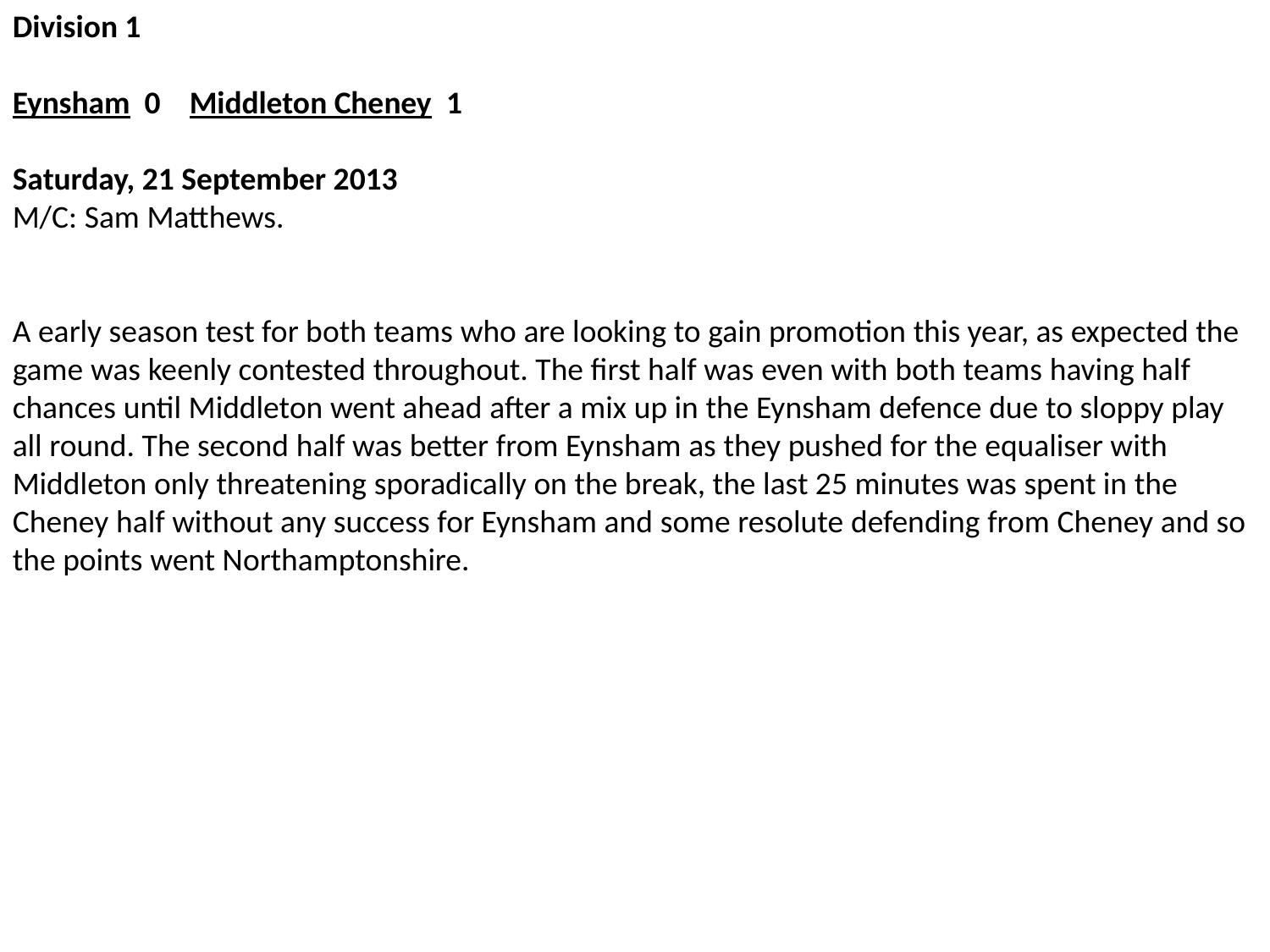

Division 1
Eynsham  0    Middleton Cheney  1
Saturday, 21 September 2013
M/C: Sam Matthews.

A early season test for both teams who are looking to gain promotion this year, as expected the game was keenly contested throughout. The first half was even with both teams having half chances until Middleton went ahead after a mix up in the Eynsham defence due to sloppy play all round. The second half was better from Eynsham as they pushed for the equaliser with Middleton only threatening sporadically on the break, the last 25 minutes was spent in the Cheney half without any success for Eynsham and some resolute defending from Cheney and so the points went Northamptonshire.